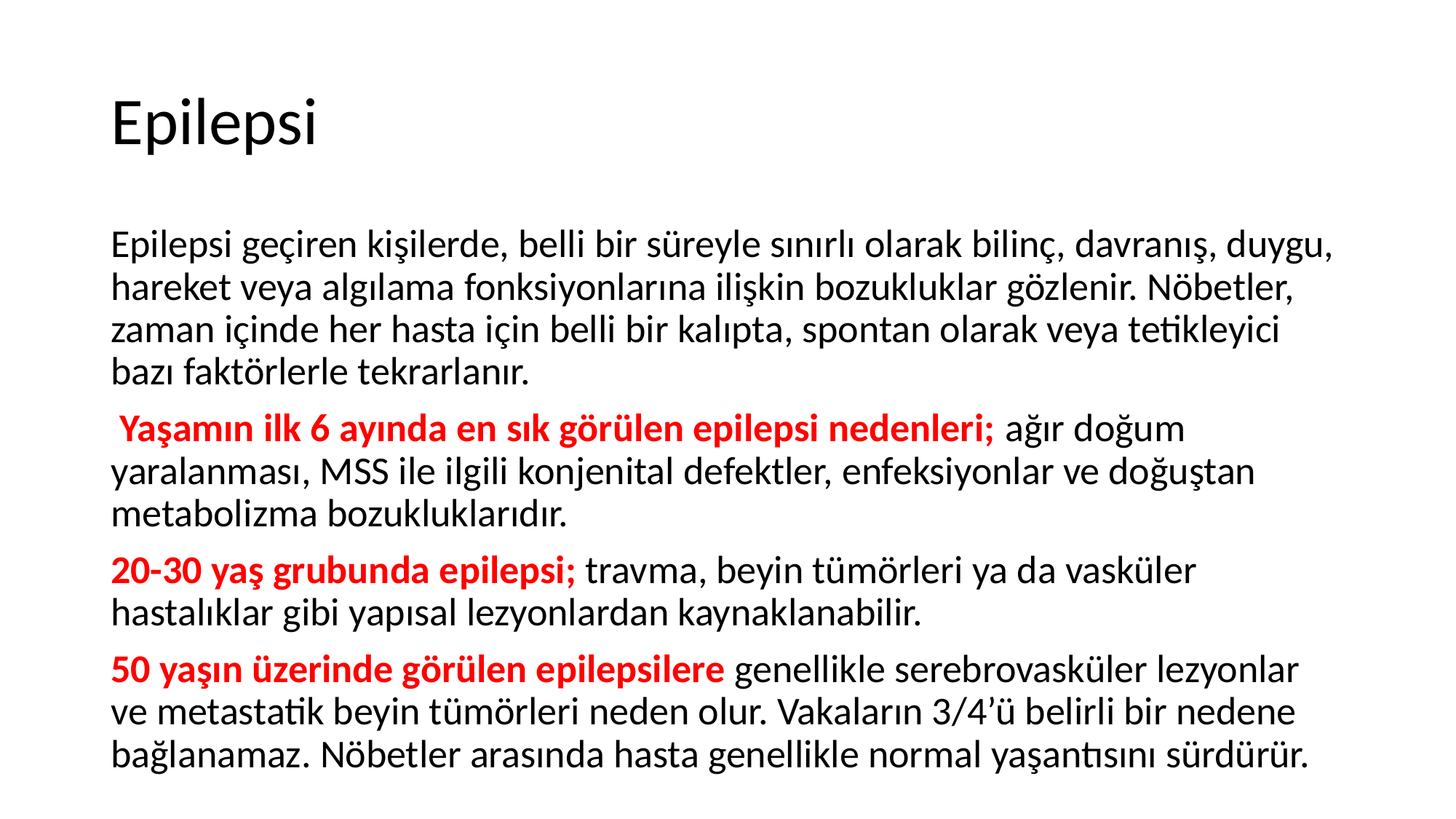

# Epilepsi
Epilepsi geçiren kişilerde, belli bir süreyle sınırlı olarak bilinç, davranış, duygu, hareket veya algılama fonksiyonlarına ilişkin bozukluklar gözlenir. Nöbetler, zaman içinde her hasta için belli bir kalıpta, spontan olarak veya tetikleyici bazı faktörlerle tekrarlanır.
 Yaşamın ilk 6 ayında en sık görülen epilepsi nedenleri; ağır doğum yaralanması, MSS ile ilgili konjenital defektler, enfeksiyonlar ve doğuştan metabolizma bozukluklarıdır.
20-30 yaş grubunda epilepsi; travma, beyin tümörleri ya da vasküler hastalıklar gibi yapısal lezyonlardan kaynaklanabilir.
50 yaşın üzerinde görülen epilepsilere genellikle serebrovasküler lezyonlar ve metastatik beyin tümörleri neden olur. Vakaların 3/4’ü belirli bir nedene bağlanamaz. Nöbetler arasında hasta genellikle normal yaşantısını sürdürür.